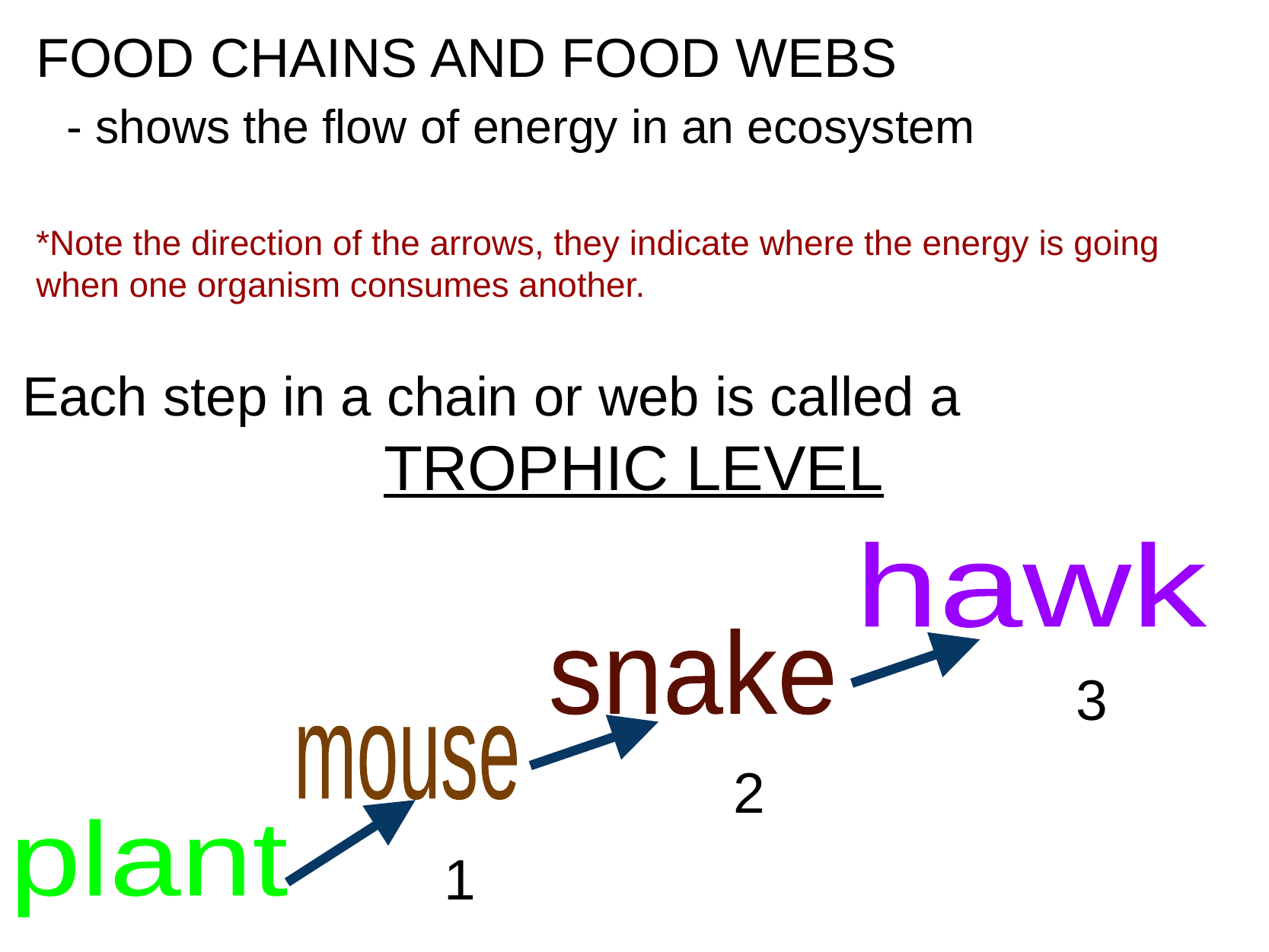

# FOOD CHAINS AND FOOD WEBS
  - shows the flow of energy in an ecosystem

*Note the direction of the arrows, they indicate where the energy is going when one organism consumes another.

Each step in a chain or web is called a
                       TROPHIC LEVEL
hawk
snake
3
mouse
2
plant
1